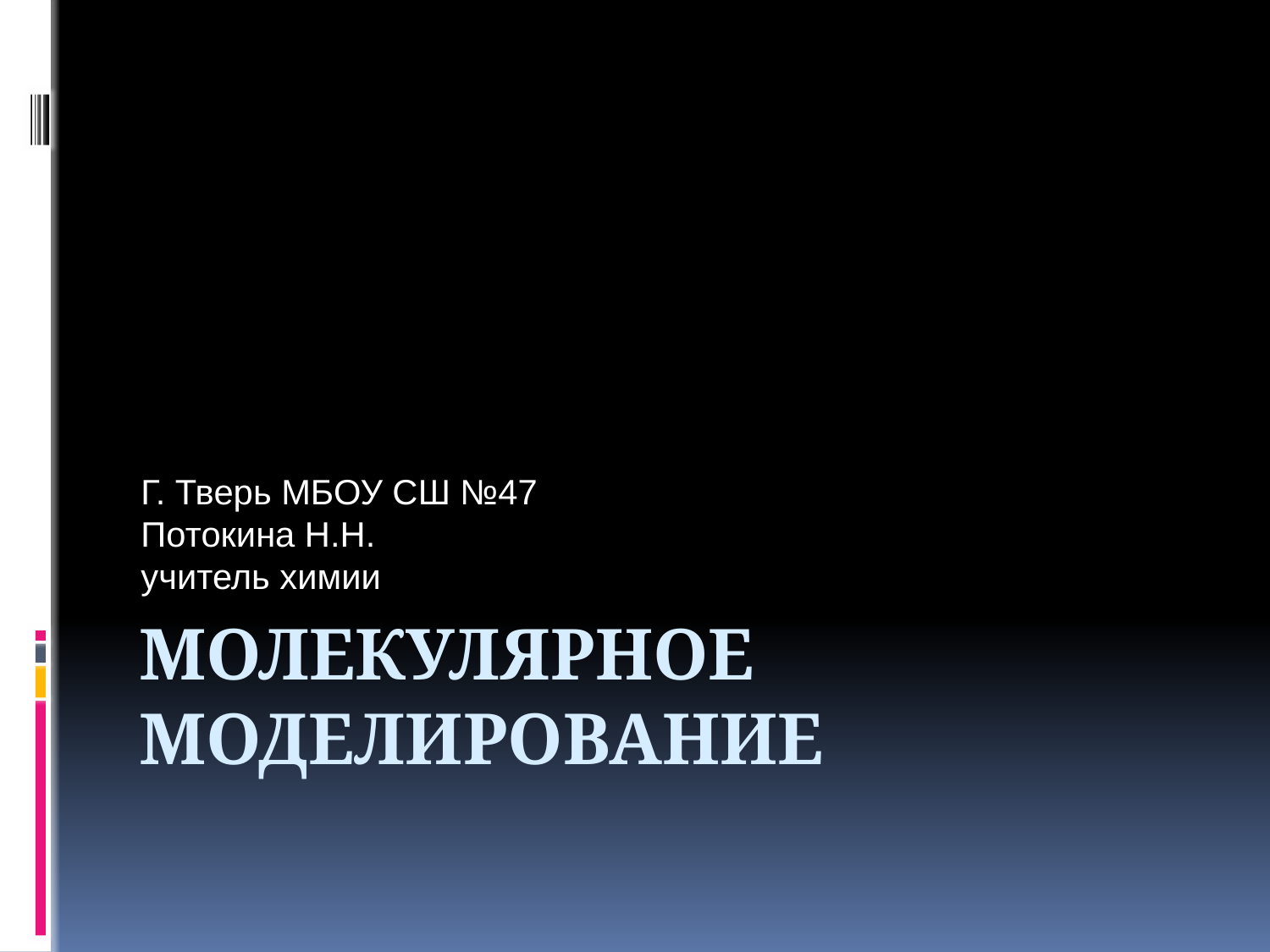

Г. Тверь МБОУ СШ №47
Потокина Н.Н.
учитель химии
# Молекулярное моделирование